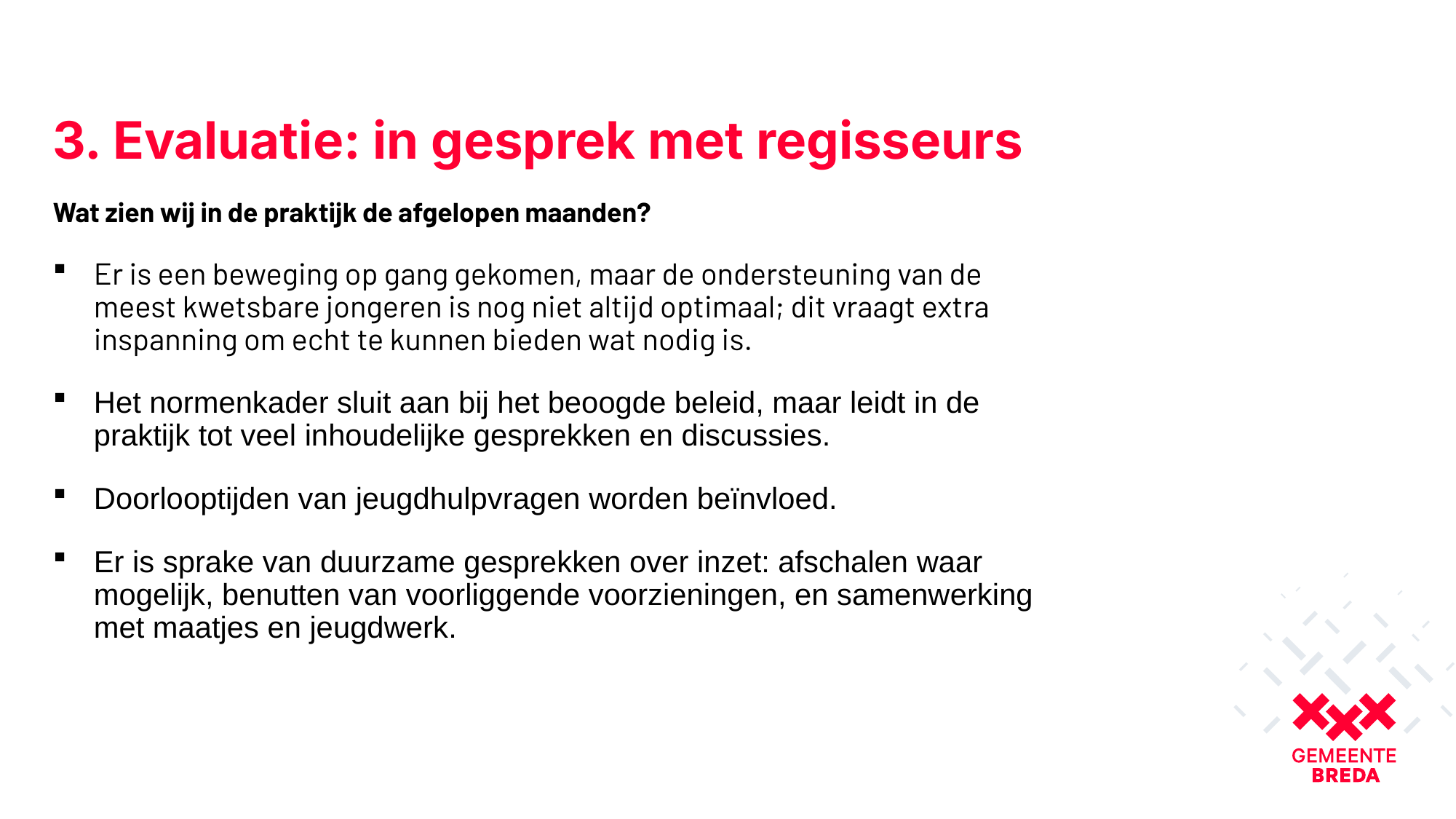

# 3. Evaluatie: in gesprek met regisseurs
Wat zien wij in de praktijk de afgelopen maanden?
Er is een beweging op gang gekomen, maar de ondersteuning van de meest kwetsbare jongeren is nog niet altijd optimaal; dit vraagt extra inspanning om echt te kunnen bieden wat nodig is.
Het normenkader sluit aan bij het beoogde beleid, maar leidt in de praktijk tot veel inhoudelijke gesprekken en discussies.
Doorlooptijden van jeugdhulpvragen worden beïnvloed.
Er is sprake van duurzame gesprekken over inzet: afschalen waar mogelijk, benutten van voorliggende voorzieningen, en samenwerking met maatjes en jeugdwerk.